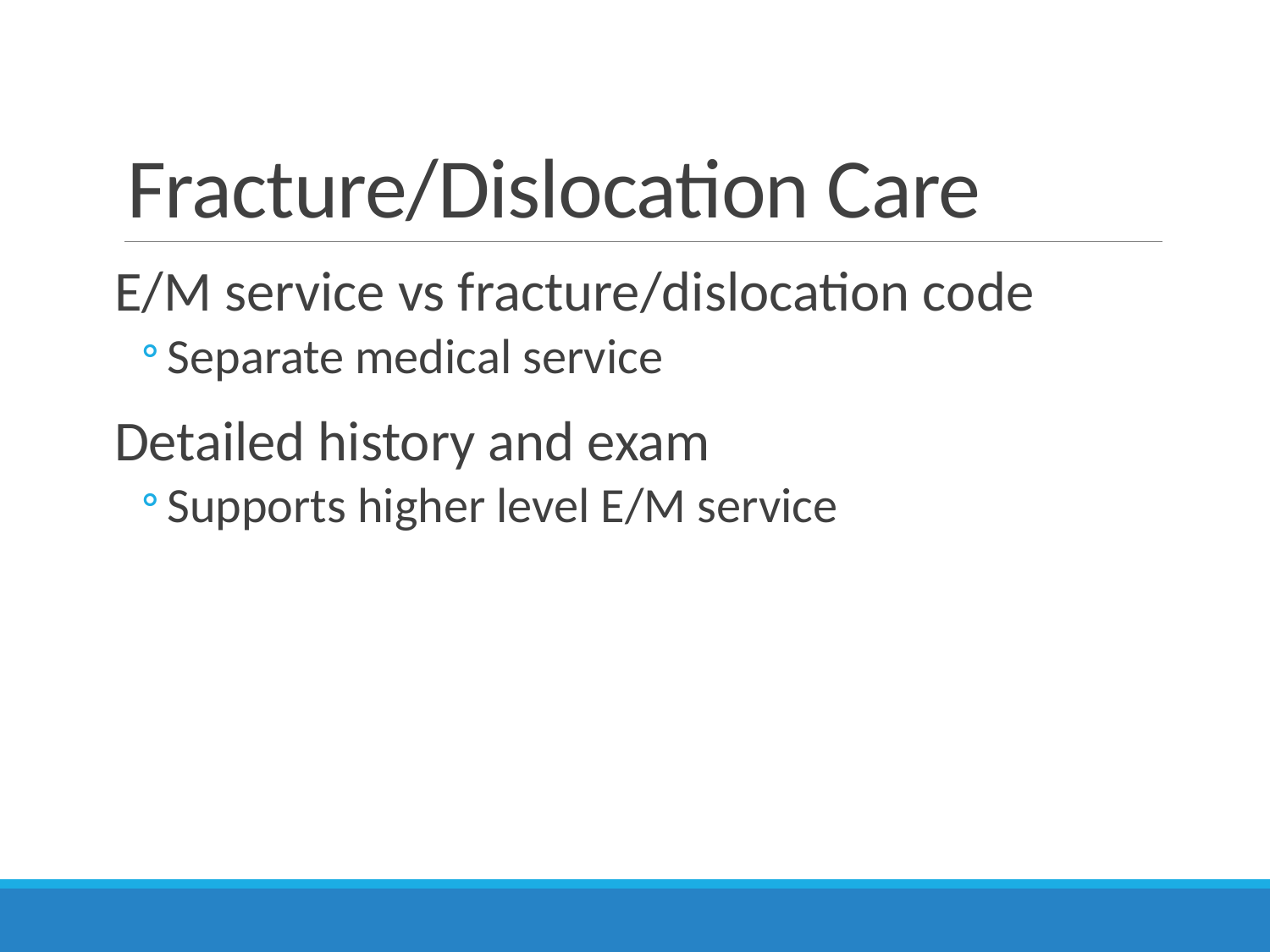

# Fracture/Dislocation Care
E/M service vs fracture/dislocation code
Separate medical service
Detailed history and exam
Supports higher level E/M service